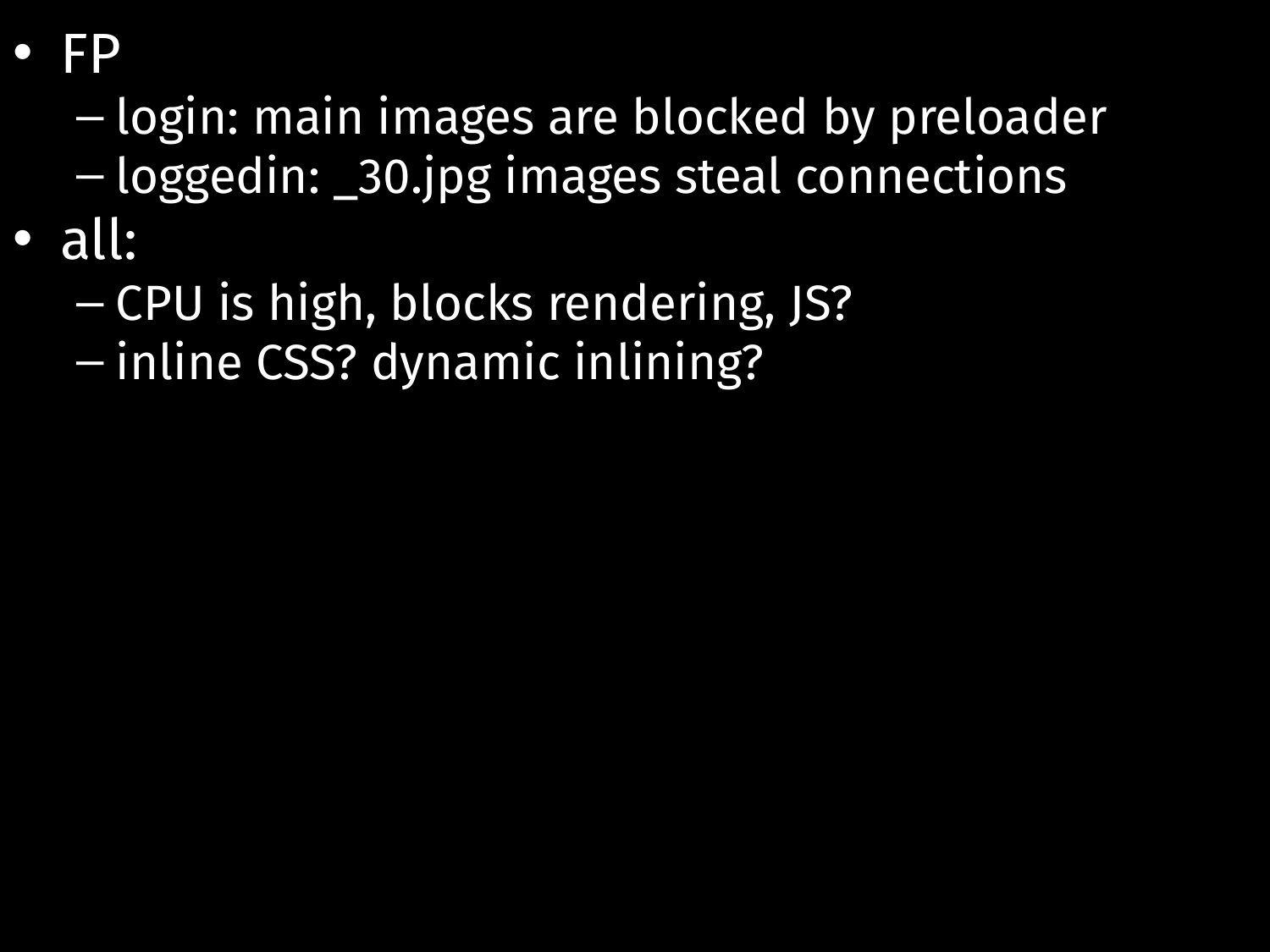

FP
login: main images are blocked by preloader
loggedin: _30.jpg images steal connections
all:
CPU is high, blocks rendering, JS?
inline CSS? dynamic inlining?